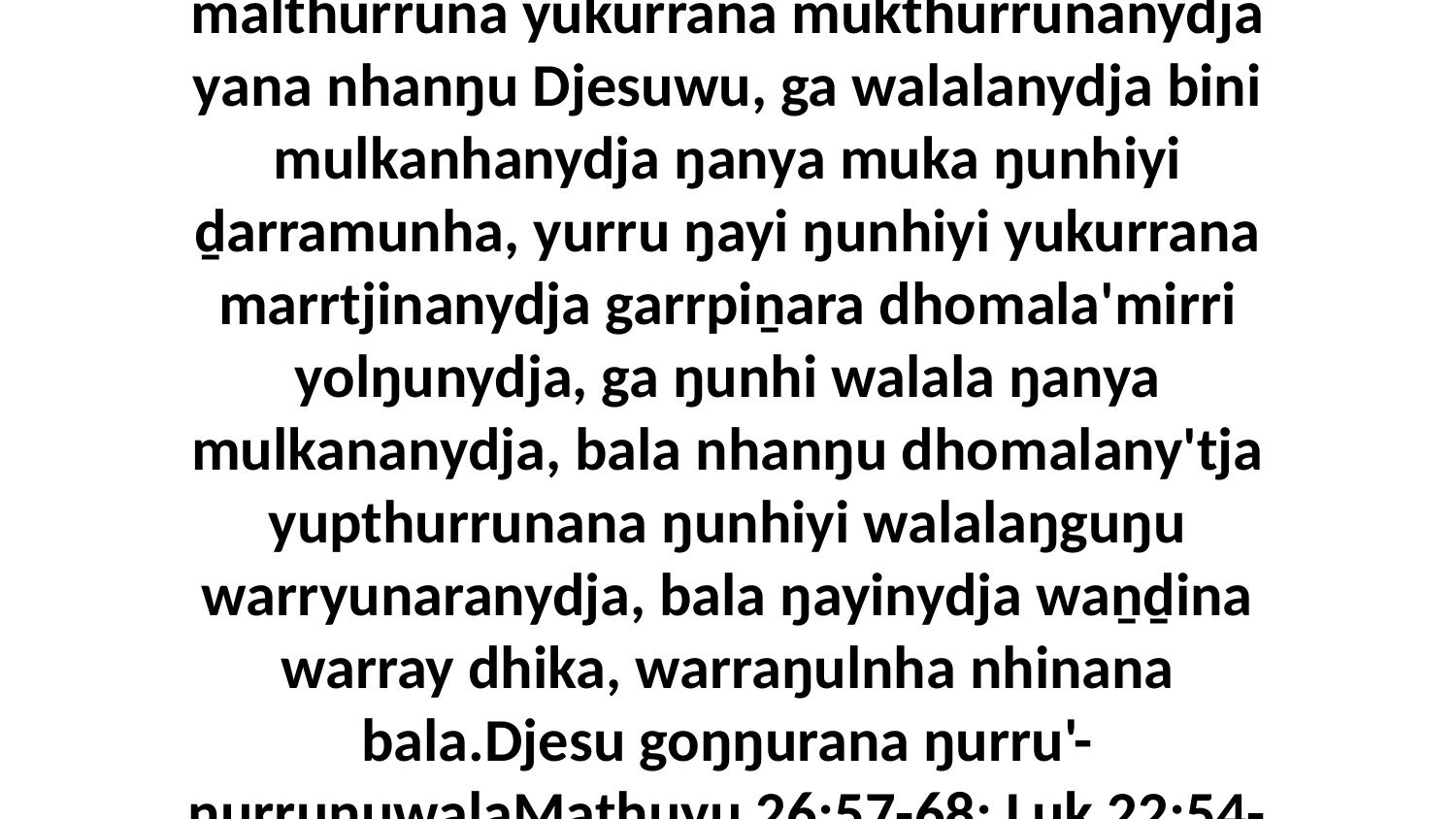

51-52 Ga ŋayinydja waŋganynha yolŋu malthurruna yukurrana mukthurrunanydja yana nhanŋu Djesuwu, ga walalanydja bini mulkanhanydja ŋanya muka ŋunhiyi ḏarramunha, yurru ŋayi ŋunhiyi yukurrana marrtjinanydja garrpiṉara dhomala'mirri yolŋunydja, ga ŋunhi walala ŋanya mulkananydja, bala nhanŋu dhomalany'tja yupthurrunana ŋunhiyi walalaŋguŋu warryunaranydja, bala ŋayinydja waṉḏina warray dhika, warraŋulnha nhinana bala.Djesu goŋŋurana ŋurru'-ŋurruŋuwalaMathuyu 26:57-68; Luk 22:54-55,63-71; Djon 18:13-14,19-24